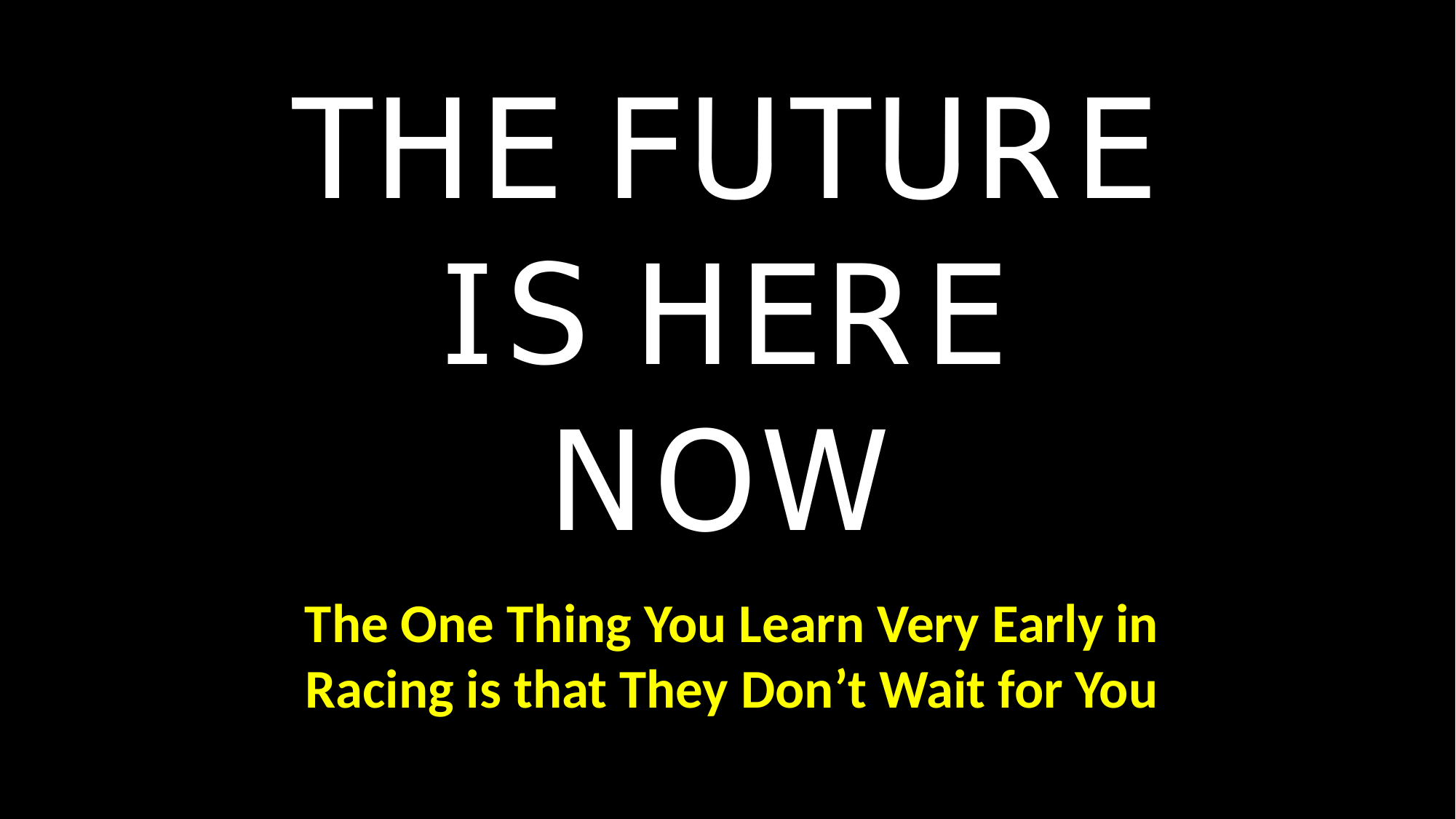

#
THE FUTURE IS HERE NOW
The One Thing You Learn Very Early in Racing is that They Don’t Wait for You